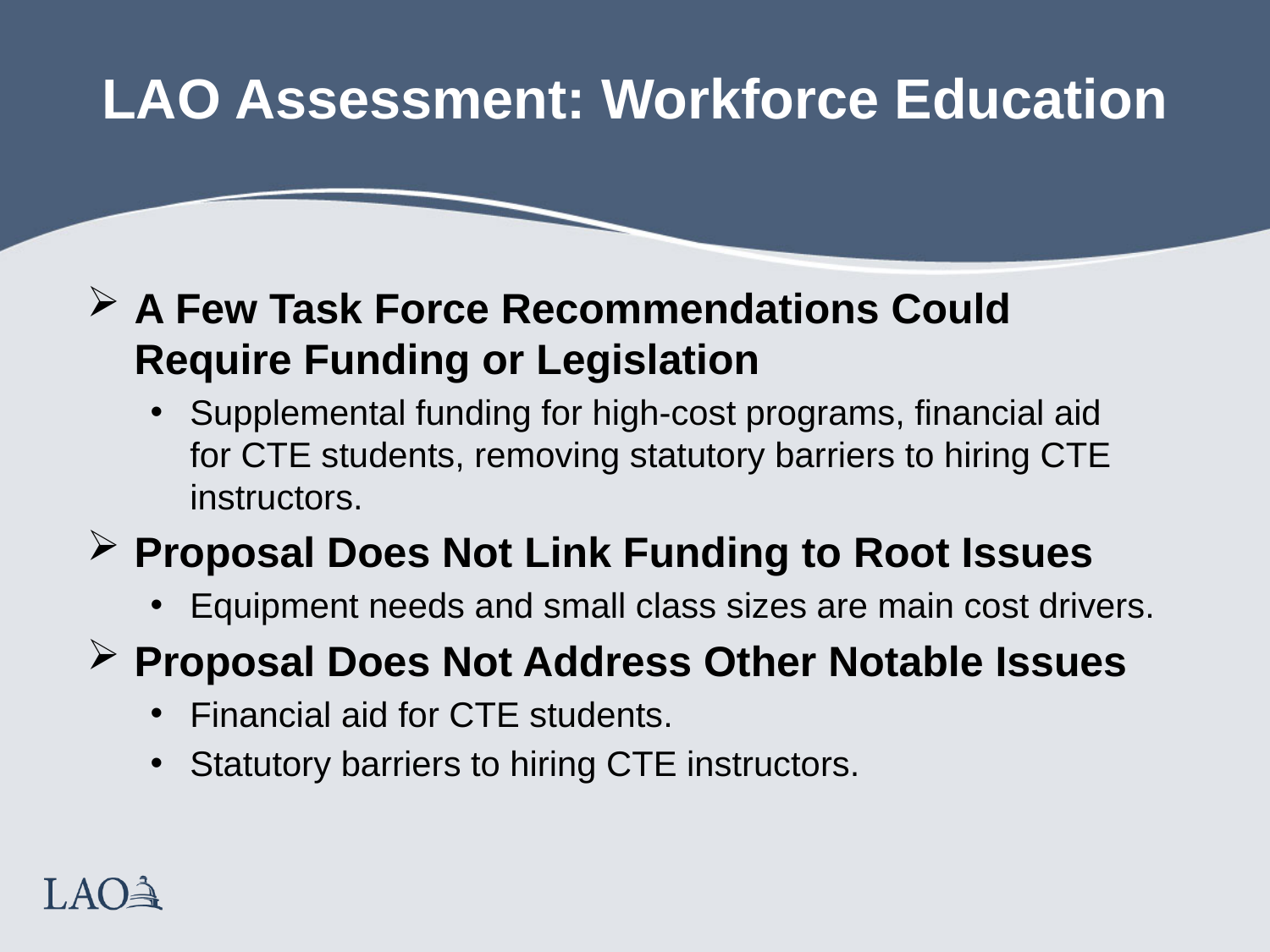

# LAO Assessment: Workforce Education
A Few Task Force Recommendations Could
Require Funding or Legislation
Supplemental funding for high-cost programs, financial aid
for CTE students, removing statutory barriers to hiring CTE instructors.
Proposal Does Not Link Funding to Root Issues
Equipment needs and small class sizes are main cost drivers.
Proposal Does Not Address Other Notable Issues
Financial aid for CTE students.
Statutory barriers to hiring CTE instructors.